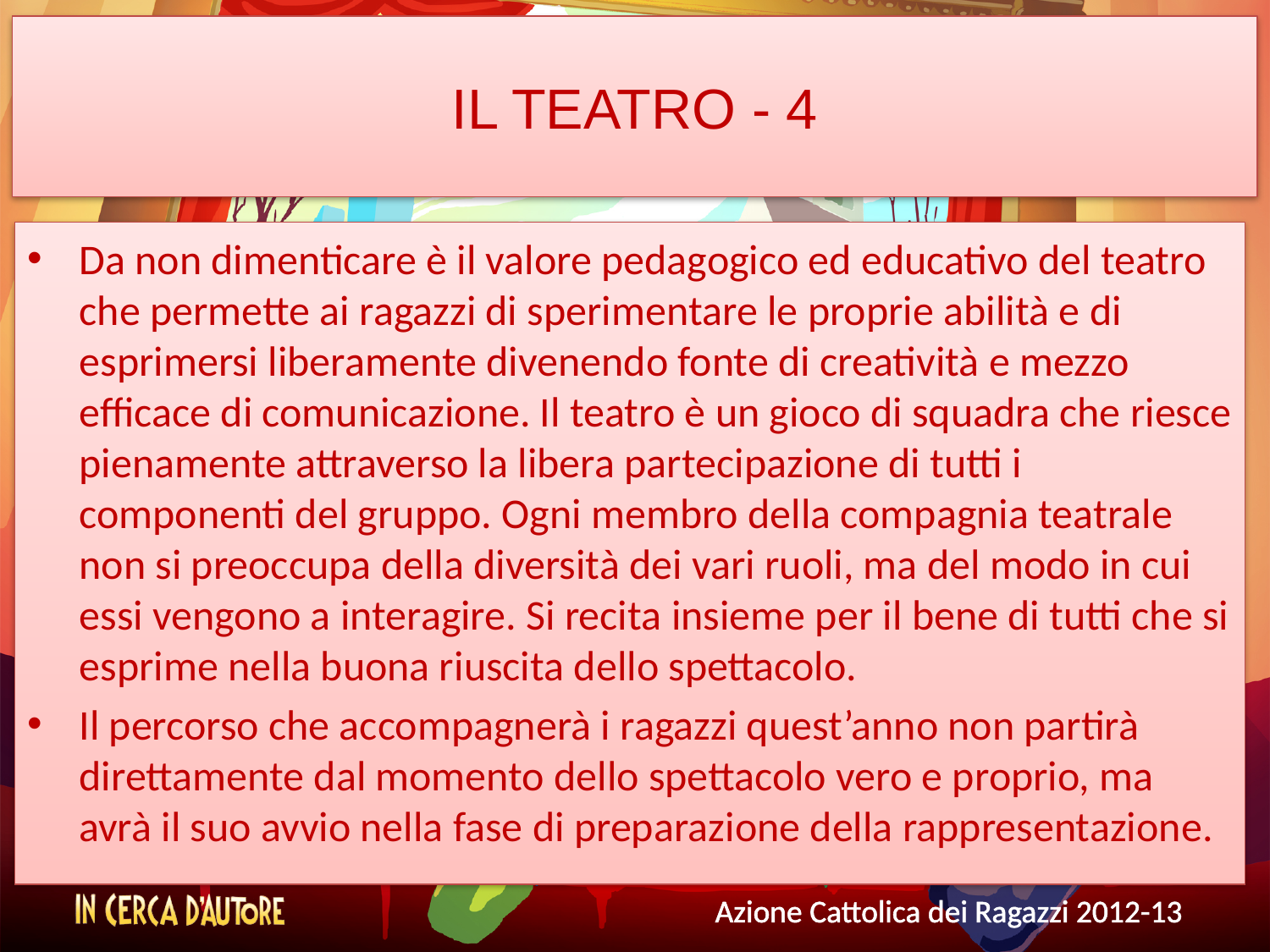

# IL TEATRO - 4
Da non dimenticare è il valore pedagogico ed educativo del teatro che permette ai ragazzi di sperimentare le proprie abilità e di esprimersi liberamente divenendo fonte di creatività e mezzo efficace di comunicazione. Il teatro è un gioco di squadra che riesce pienamente attraverso la libera partecipazione di tutti i componenti del gruppo. Ogni membro della compagnia teatrale non si preoccupa della diversità dei vari ruoli, ma del modo in cui essi vengono a interagire. Si recita insieme per il bene di tutti che si esprime nella buona riuscita dello spettacolo.
Il percorso che accompagnerà i ragazzi quest’anno non partirà direttamente dal momento dello spettacolo vero e proprio, ma avrà il suo avvio nella fase di preparazione della rappresentazione.